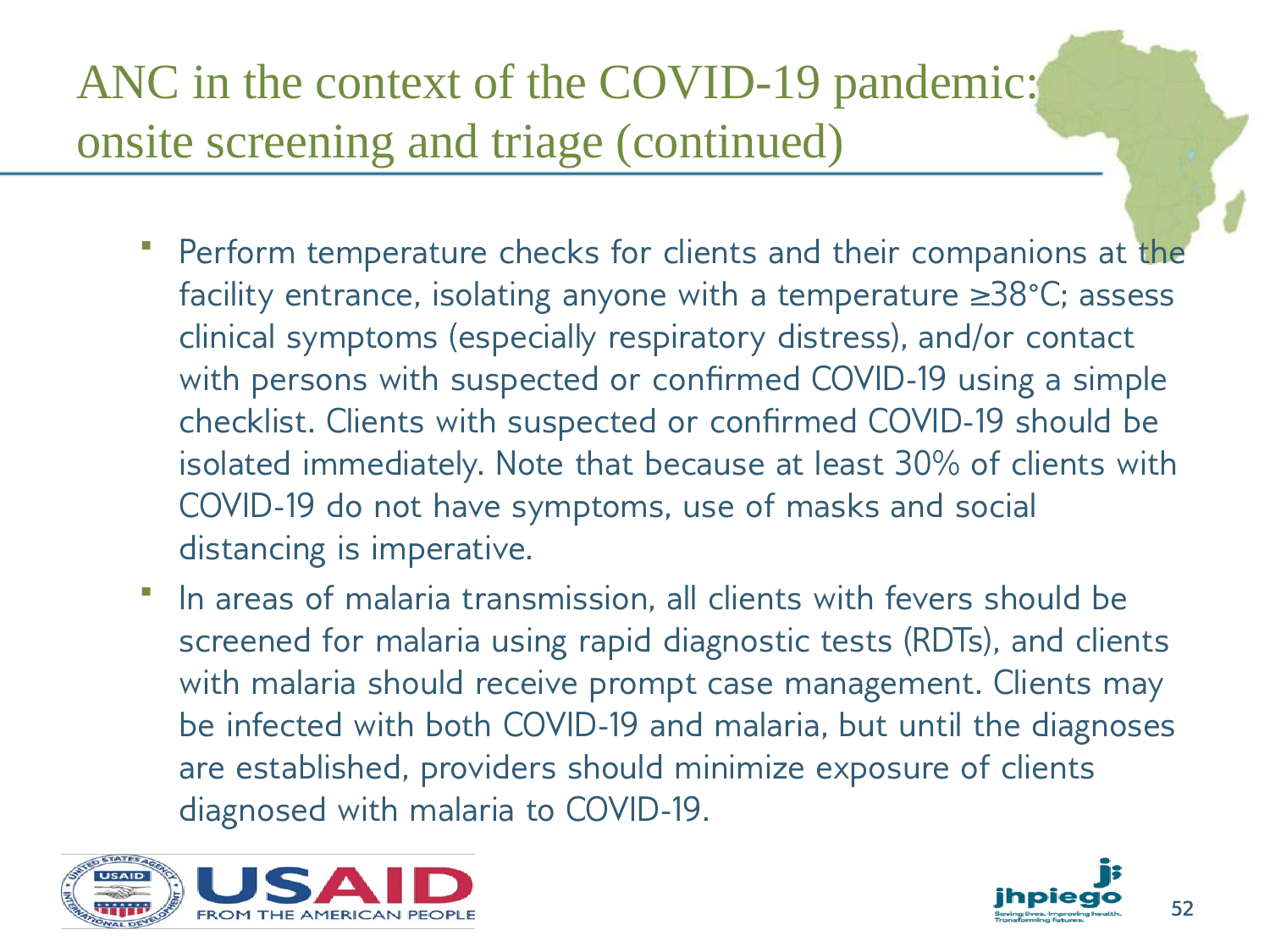

# ANC in the context of the COVID-19 pandemic:  onsite screening and triage (continued)
Perform temperature checks for clients and their companions at the facility entrance, isolating anyone with a temperature ≥38°C; assess clinical symptoms (especially respiratory distress), and/or contact with persons with suspected or confirmed COVID-19 using a simple checklist. Clients with suspected or confirmed COVID-19 should be isolated immediately. Note that because at least 30% of clients with COVID-19 do not have symptoms, use of masks and social distancing is imperative.
In areas of malaria transmission, all clients with fevers should be screened for malaria using rapid diagnostic tests (RDTs), and clients with malaria should receive prompt case management. Clients may be infected with both COVID-19 and malaria, but until the diagnoses are established, providers should minimize exposure of clients diagnosed with malaria to COVID-19.

52